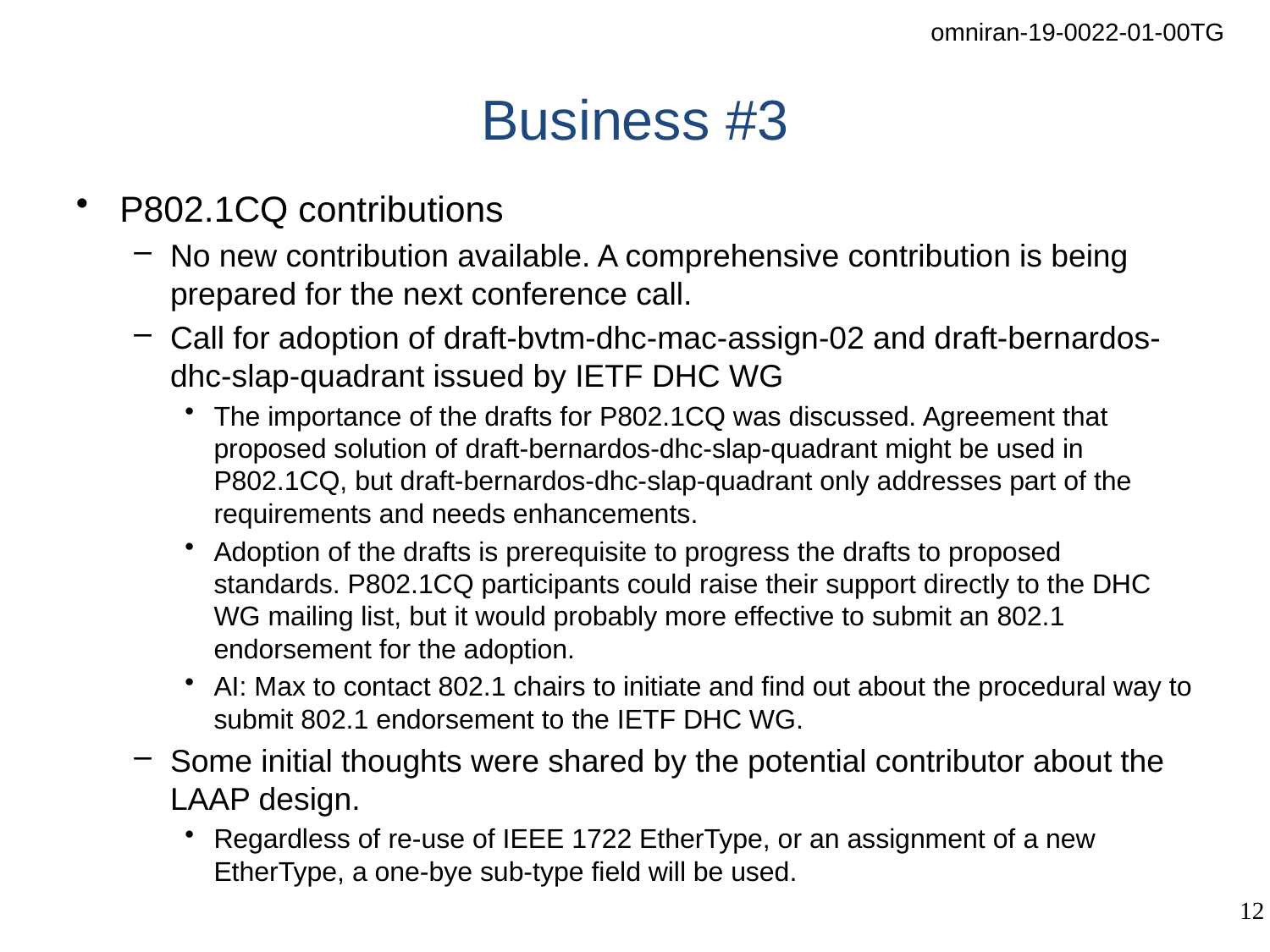

# Business #3
P802.1CQ contributions
No new contribution available. A comprehensive contribution is being prepared for the next conference call.
Call for adoption of draft-bvtm-dhc-mac-assign-02 and draft-bernardos-dhc-slap-quadrant issued by IETF DHC WG
The importance of the drafts for P802.1CQ was discussed. Agreement that proposed solution of draft-bernardos-dhc-slap-quadrant might be used in P802.1CQ, but draft-bernardos-dhc-slap-quadrant only addresses part of the requirements and needs enhancements.
Adoption of the drafts is prerequisite to progress the drafts to proposed standards. P802.1CQ participants could raise their support directly to the DHC WG mailing list, but it would probably more effective to submit an 802.1 endorsement for the adoption.
AI: Max to contact 802.1 chairs to initiate and find out about the procedural way to submit 802.1 endorsement to the IETF DHC WG.
Some initial thoughts were shared by the potential contributor about the LAAP design.
Regardless of re-use of IEEE 1722 EtherType, or an assignment of a new EtherType, a one-bye sub-type field will be used.